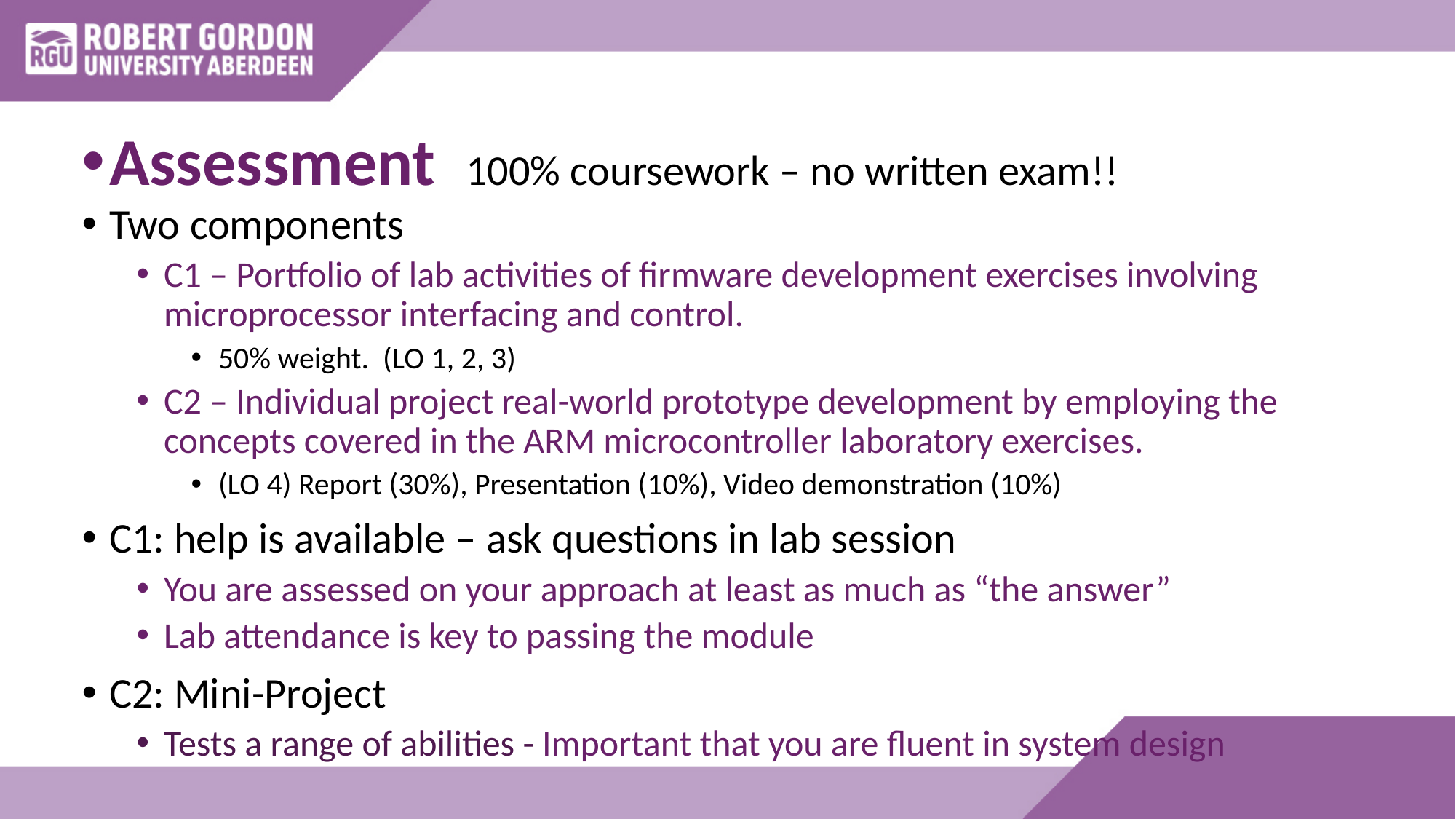

# Assessment  100% coursework – no written exam!!
Two components
C1 – Portfolio of lab activities of firmware development exercises involving microprocessor interfacing and control.
50% weight.  (LO 1, 2, 3)
C2 – Individual project real-world prototype development by employing the concepts covered in the ARM microcontroller laboratory exercises.
(LO 4) Report (30%), Presentation (10%), Video demonstration (10%)
C1: help is available – ask questions in lab session
You are assessed on your approach at least as much as “the answer”
Lab attendance is key to passing the module
C2: Mini-Project
Tests a range of abilities - Important that you are fluent in system design